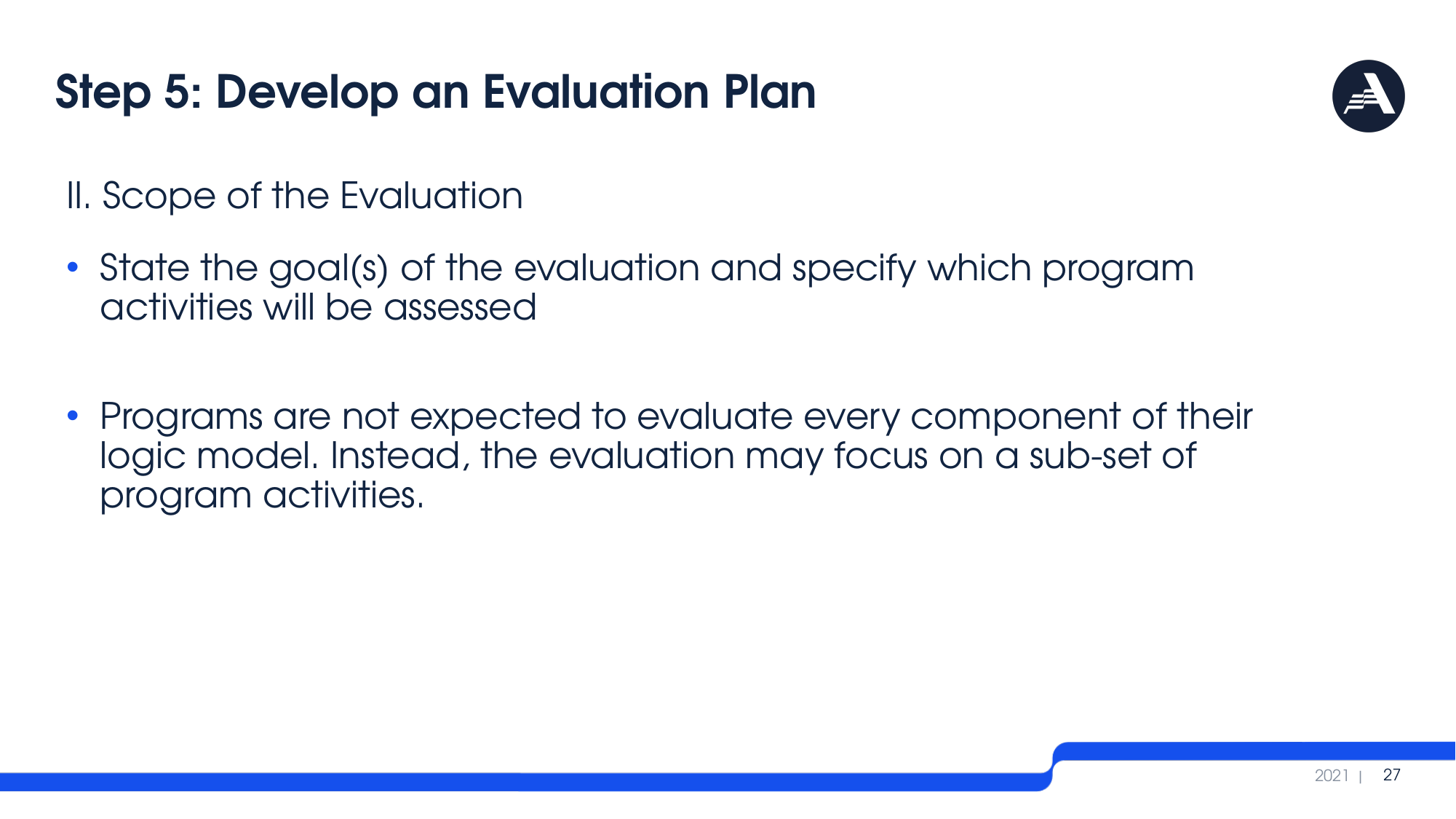

# Step 5: Develop an Evaluation Plan
II. Scope of the Evaluation
State the goal(s) of the evaluation and specify which program activities will be assessed

Programs are not expected to evaluate every component of their logic model. Instead, the evaluation may focus on a sub-set of program activities.

  27
2021  |